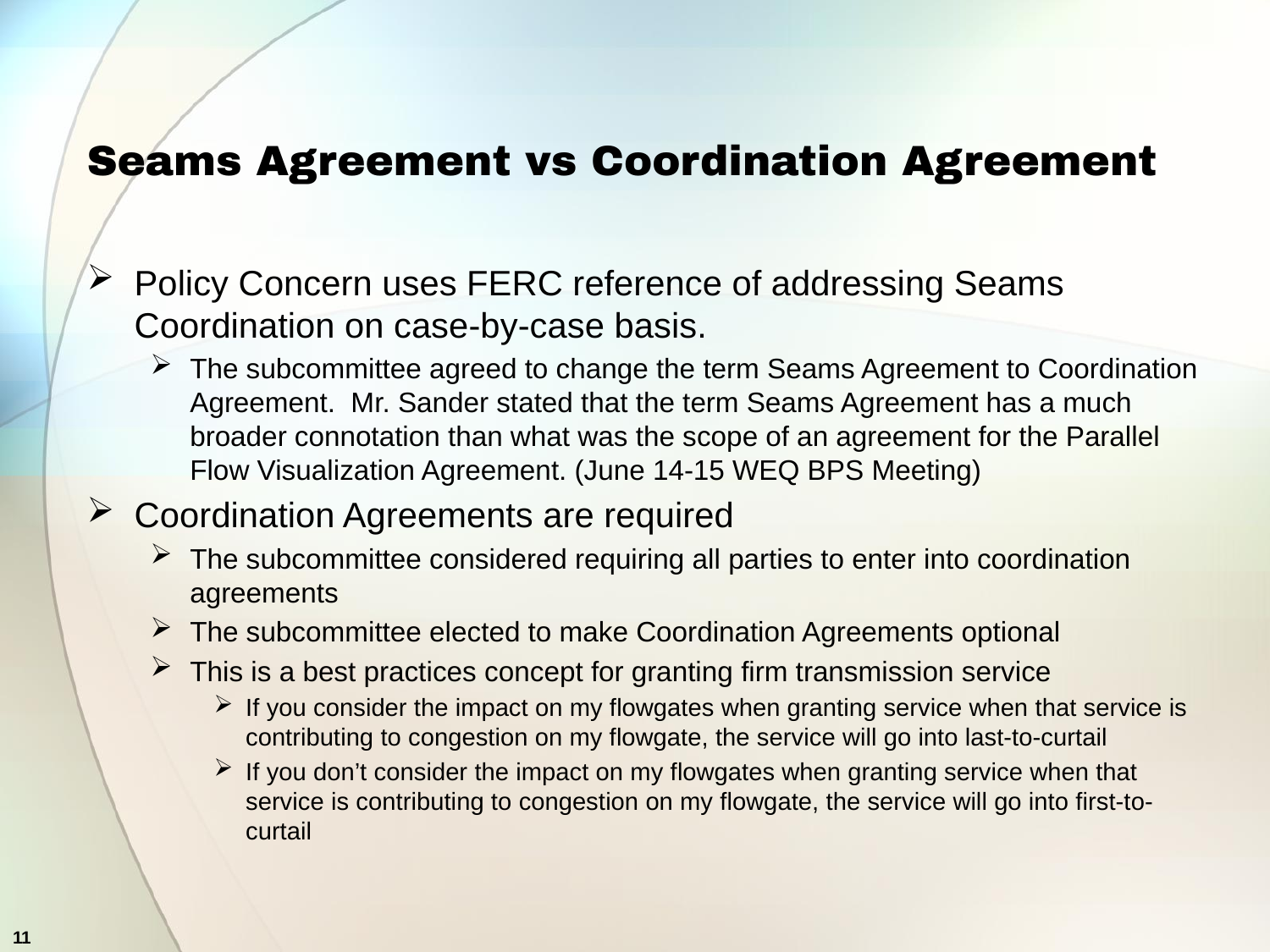

# Seams Agreement vs Coordination Agreement
Policy Concern uses FERC reference of addressing Seams Coordination on case-by-case basis.
The subcommittee agreed to change the term Seams Agreement to Coordination Agreement.  Mr. Sander stated that the term Seams Agreement has a much broader connotation than what was the scope of an agreement for the Parallel Flow Visualization Agreement. (June 14-15 WEQ BPS Meeting)
Coordination Agreements are required
The subcommittee considered requiring all parties to enter into coordination agreements
The subcommittee elected to make Coordination Agreements optional
This is a best practices concept for granting firm transmission service
If you consider the impact on my flowgates when granting service when that service is contributing to congestion on my flowgate, the service will go into last-to-curtail
If you don’t consider the impact on my flowgates when granting service when that service is contributing to congestion on my flowgate, the service will go into first-to-curtail

11